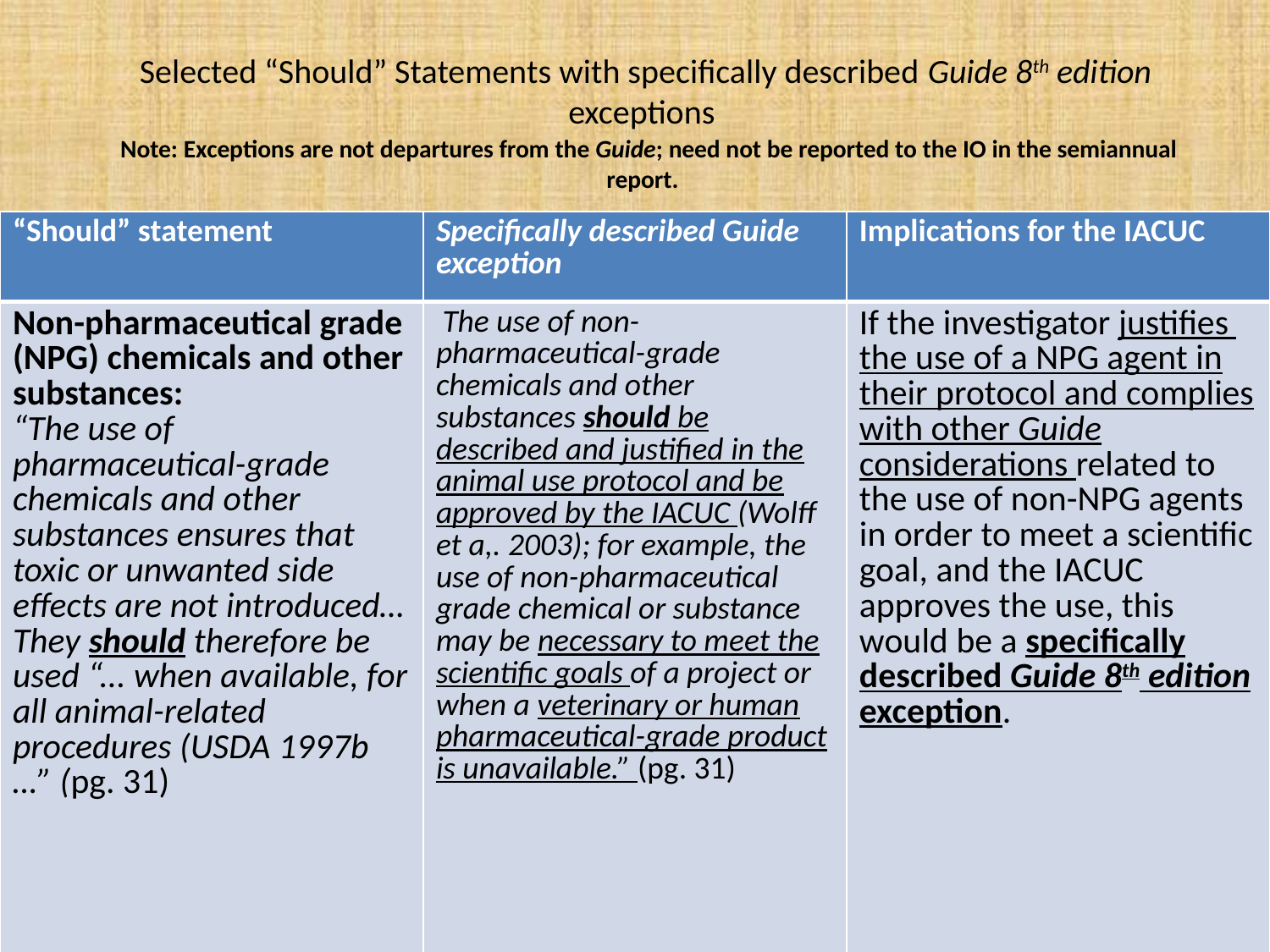

# Selected “Should” Statements with specifically described Guide 8th edition exceptions  Note: Exceptions are not departures from the Guide; need not be reported to the IO in the semiannual report.
| “Should” statement | Specifically described Guide exception | Implications for the IACUC |
| --- | --- | --- |
| Non-pharmaceutical grade (NPG) chemicals and other substances: “The use of pharmaceutical-grade chemicals and other substances ensures that toxic or unwanted side effects are not introduced…They should therefore be used “... when available, for all animal-related procedures (USDA 1997b …” (pg. 31) | The use of non-pharmaceutical-grade chemicals and other substances should be described and justified in the animal use protocol and be approved by the IACUC (Wolff et a,. 2003); for example, the use of non-pharmaceutical grade chemical or substance may be necessary to meet the scientific goals of a project or when a veterinary or human pharmaceutical-grade product is unavailable.” (pg. 31) | If the investigator justifies the use of a NPG agent in their protocol and complies with other Guide considerations related to the use of non-NPG agents in order to meet a scientific goal, and the IACUC approves the use, this would be a specifically described Guide 8th edition exception. |